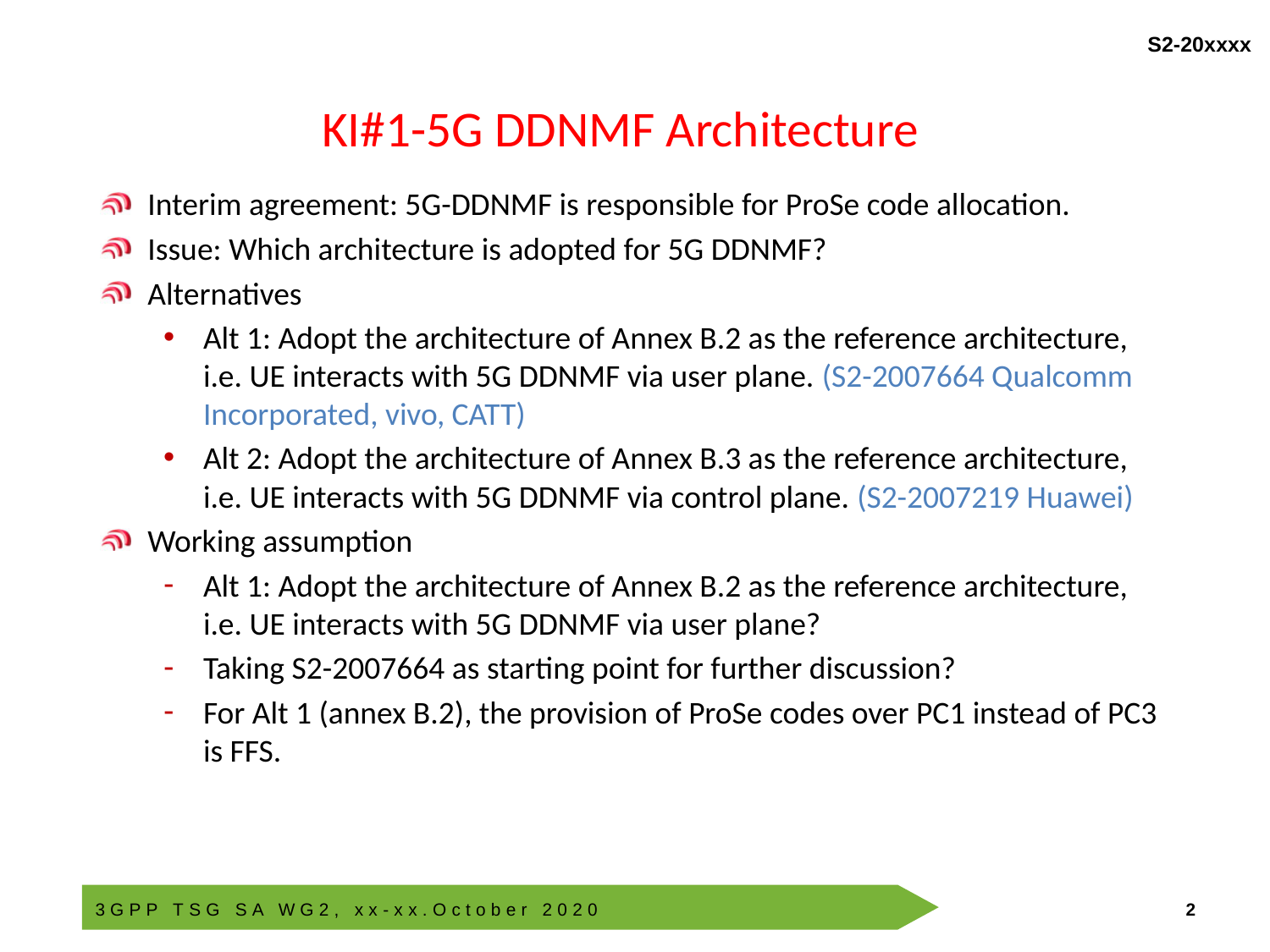

# KI#1-5G DDNMF Architecture
Interim agreement: 5G-DDNMF is responsible for ProSe code allocation.
Issue: Which architecture is adopted for 5G DDNMF?
Alternatives
Alt 1: Adopt the architecture of Annex B.2 as the reference architecture, i.e. UE interacts with 5G DDNMF via user plane. (S2-2007664 Qualcomm Incorporated, vivo, CATT)
Alt 2: Adopt the architecture of Annex B.3 as the reference architecture, i.e. UE interacts with 5G DDNMF via control plane. (S2-2007219 Huawei)
Working assumption
Alt 1: Adopt the architecture of Annex B.2 as the reference architecture, i.e. UE interacts with 5G DDNMF via user plane?
Taking S2-2007664 as starting point for further discussion?
For Alt 1 (annex B.2), the provision of ProSe codes over PC1 instead of PC3 is FFS.